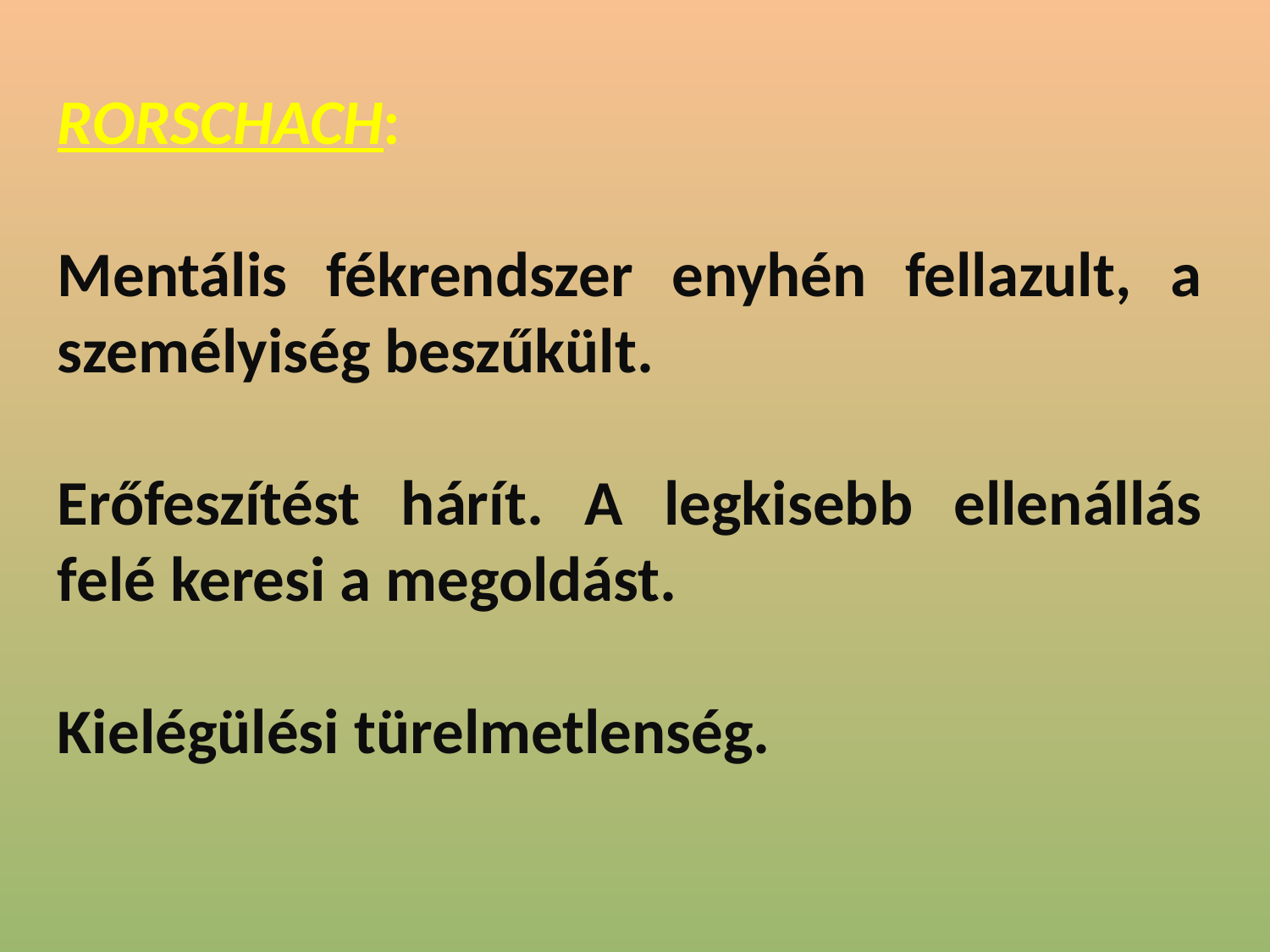

Rorschach:

Mentális fékrendszer enyhén fellazult, a személyiség beszűkült.

Erőfeszítést hárít. A legkisebb ellenállás felé keresi a megoldást.

Kielégülési türelmetlenség.